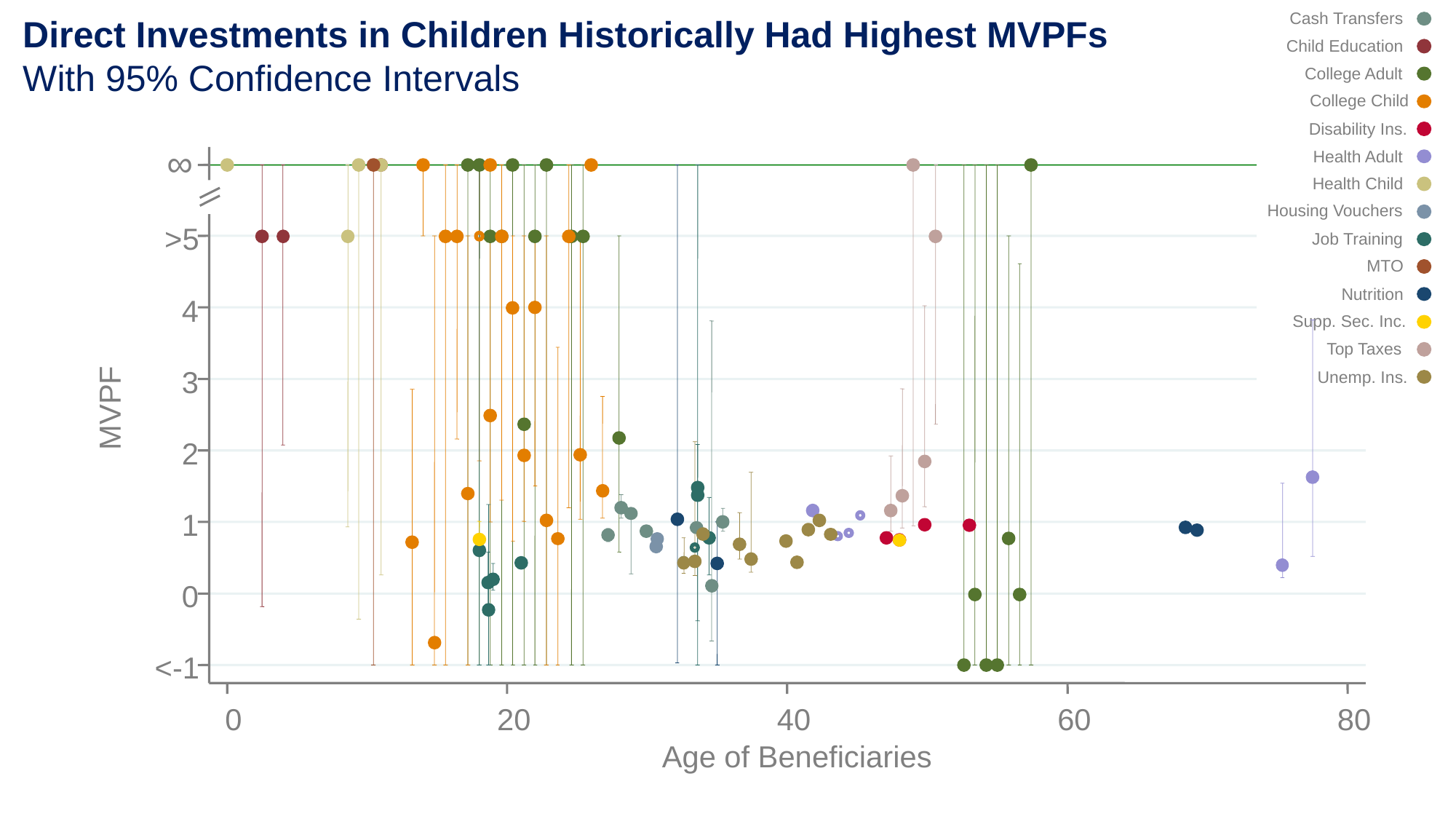

Cash Transfers
Child Education
College Adult
College Child
Disability Ins.
Health Adult
Health Child
Housing Vouchers
Job Training
MTO
Nutrition
Supp. Sec. Inc.
Top Taxes
Unemp. Ins.

Direct Investments in Children Historically Had Highest MVPFs
With 95% Confidence Intervals

∞

>5

4

3

MVPF

2

1

0

<-1

0
20

40
60
80
Age of Beneficiaries